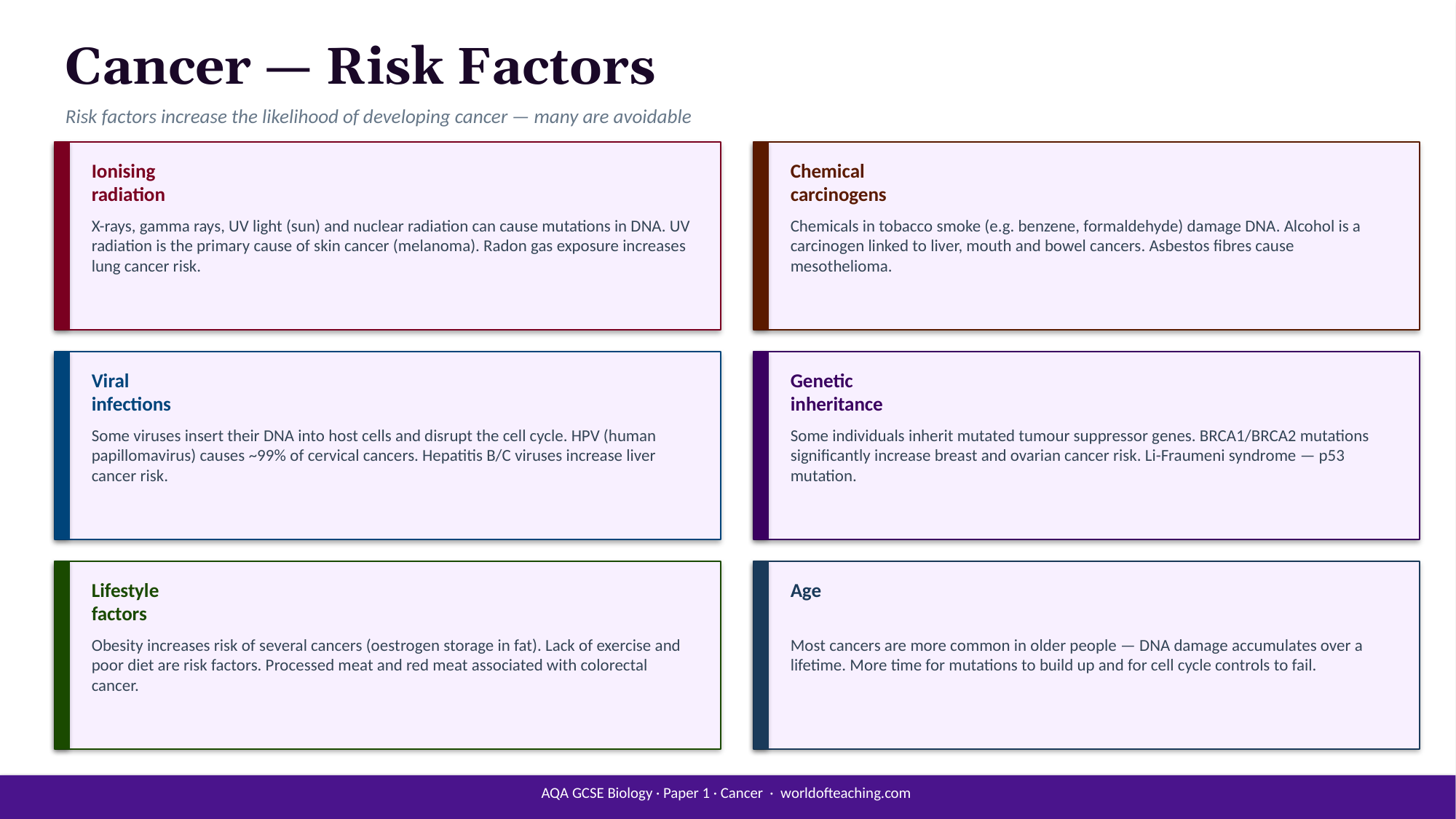

Cancer — Risk Factors
Risk factors increase the likelihood of developing cancer — many are avoidable

Ionising
radiation
Chemical
carcinogens
X-rays, gamma rays, UV light (sun) and nuclear radiation can cause mutations in DNA. UV radiation is the primary cause of skin cancer (melanoma). Radon gas exposure increases lung cancer risk.
Chemicals in tobacco smoke (e.g. benzene, formaldehyde) damage DNA. Alcohol is a carcinogen linked to liver, mouth and bowel cancers. Asbestos fibres cause mesothelioma.

Viral
infections
Genetic
inheritance
Some viruses insert their DNA into host cells and disrupt the cell cycle. HPV (human papillomavirus) causes ~99% of cervical cancers. Hepatitis B/C viruses increase liver cancer risk.
Some individuals inherit mutated tumour suppressor genes. BRCA1/BRCA2 mutations significantly increase breast and ovarian cancer risk. Li-Fraumeni syndrome — p53 mutation.

Lifestyle
factors
Age
Obesity increases risk of several cancers (oestrogen storage in fat). Lack of exercise and poor diet are risk factors. Processed meat and red meat associated with colorectal cancer.
Most cancers are more common in older people — DNA damage accumulates over a lifetime. More time for mutations to build up and for cell cycle controls to fail.

AQA GCSE Biology · Paper 1 · Cancer  ·  worldofteaching.com